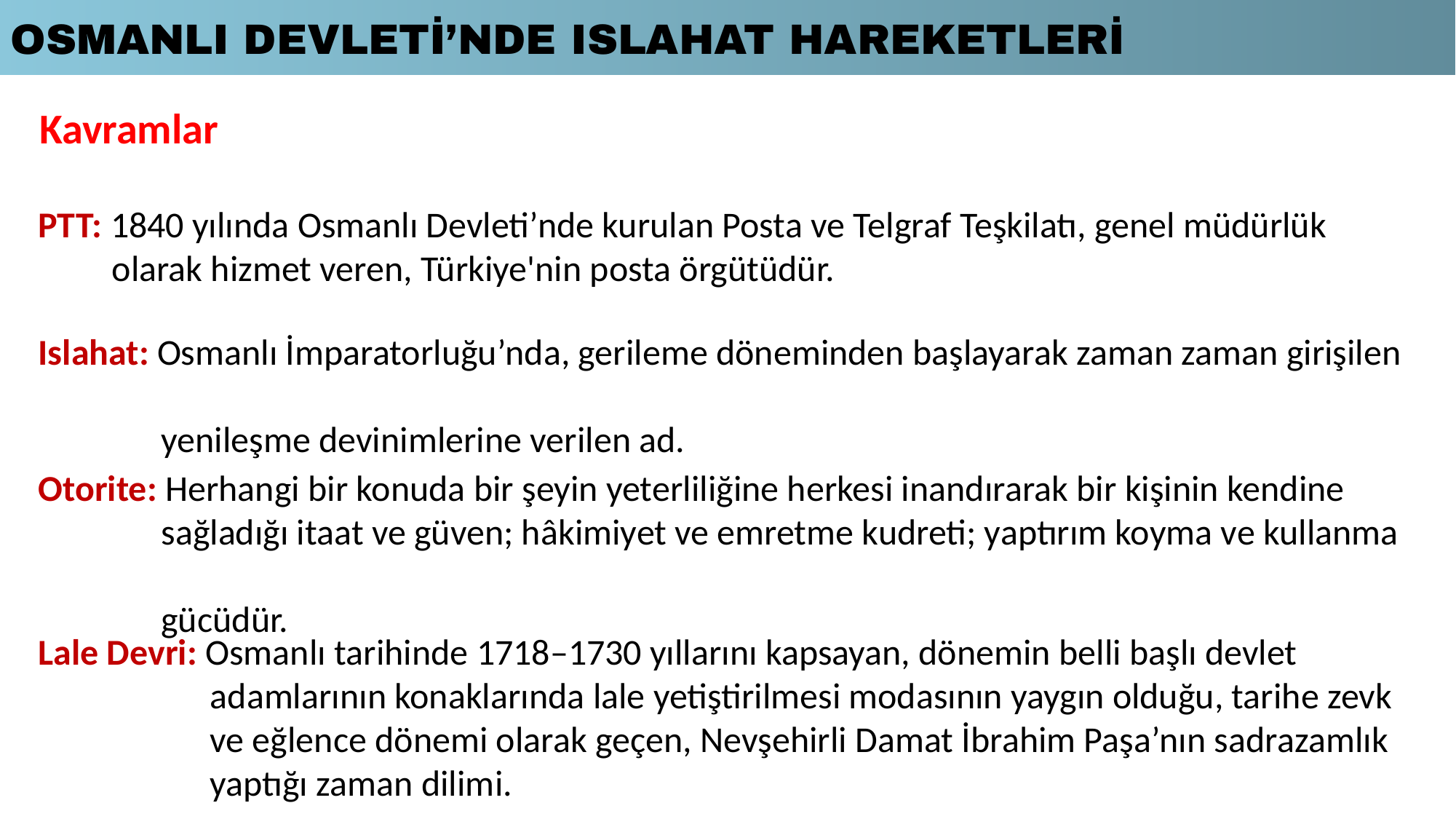

OSMANLI DEVLETİ’NDE ISLAHAT HAREKETLERİ
Kavramlar
PTT: 1840 yılında Osmanlı Devleti’nde kurulan Posta ve Telgraf Teşkilatı, genel müdürlük
         olarak hizmet veren, Türkiye'nin posta örgütüdür.
Islahat: Osmanlı İmparatorluğu’nda, gerileme döneminden başlayarak zaman zaman girişilen
               yenileşme devinimlerine verilen ad.
Otorite: Herhangi bir konuda bir şeyin yeterliliğine herkesi inandırarak bir kişinin kendine
               sağladığı itaat ve güven; hâkimiyet ve emretme kudreti; yaptırım koyma ve kullanma
               gücüdür.
Lale Devri: Osmanlı tarihinde 1718–1730 yıllarını kapsayan, dönemin belli başlı devlet
                     adamlarının konaklarında lale yetiştirilmesi modasının yaygın olduğu, tarihe zevk
                     ve eğlence dönemi olarak geçen, Nevşehirli Damat İbrahim Paşa’nın sadrazamlık
                     yaptığı zaman dilimi.